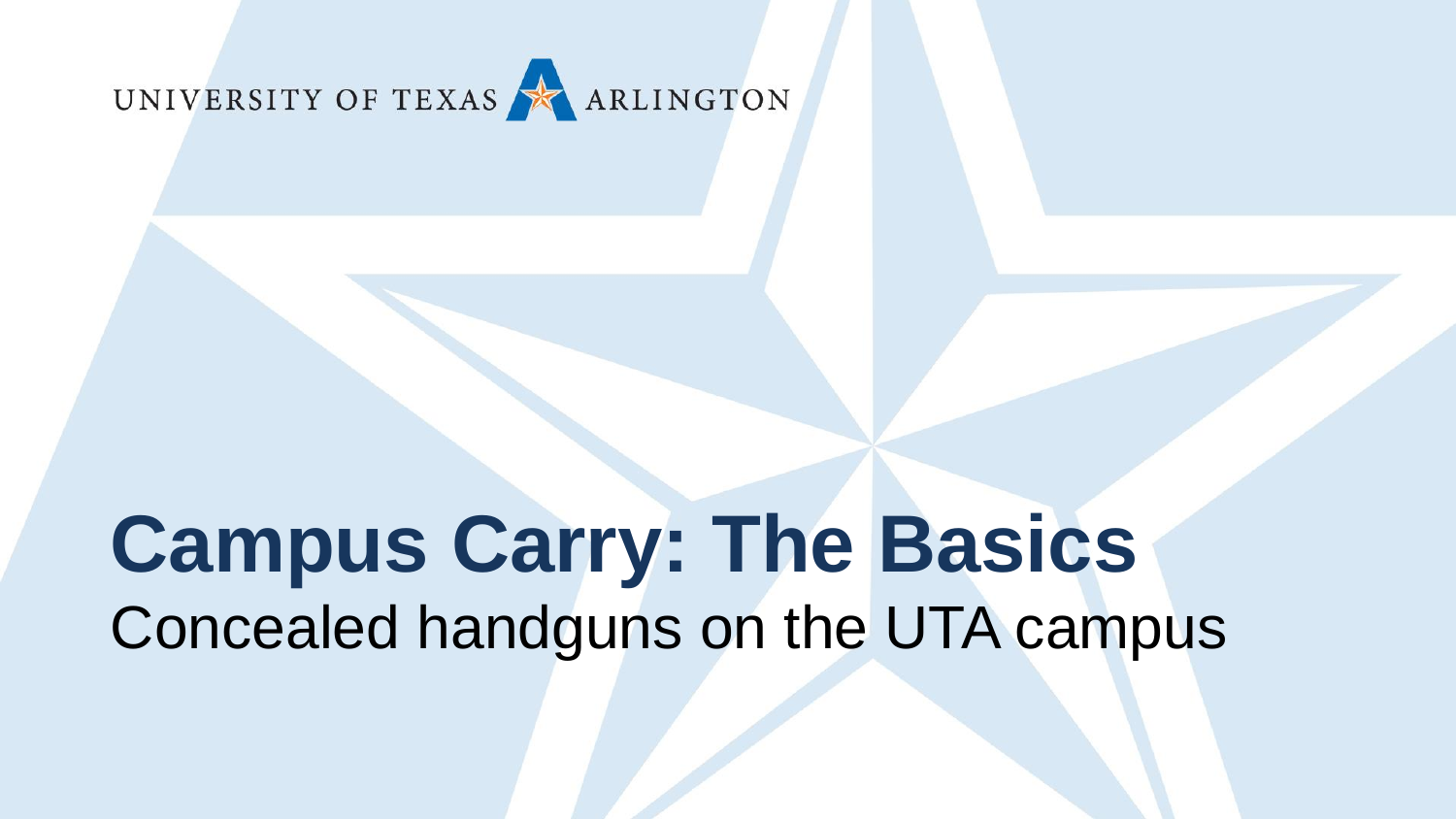

Campus Carry: The Basics
Concealed handguns on the UTA campus